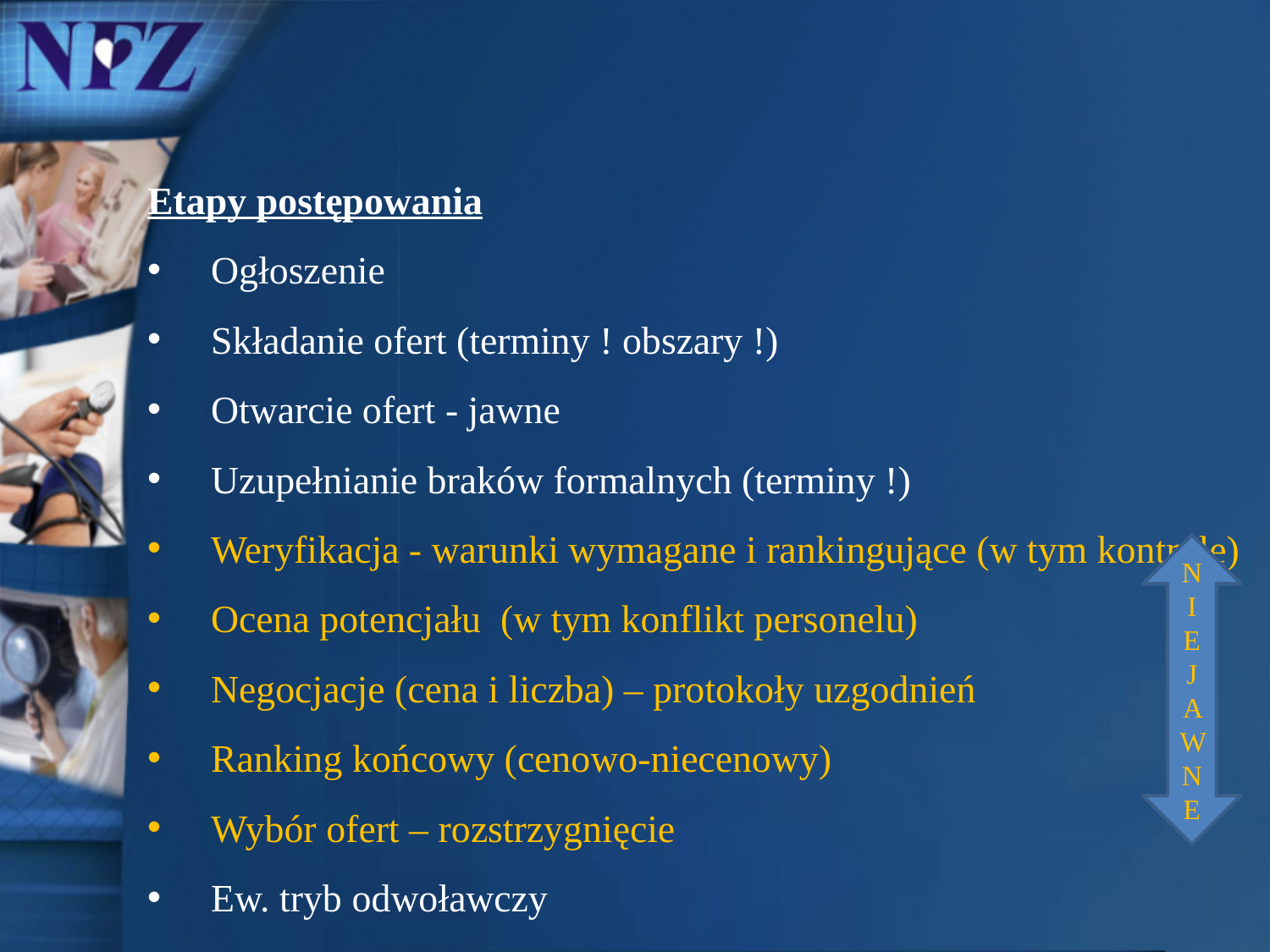

Etapy postępowania
Ogłoszenie
Składanie ofert (terminy ! obszary !)
Otwarcie ofert - jawne
Uzupełnianie braków formalnych (terminy !)
Weryfikacja - warunki wymagane i rankingujące (w tym kontrole)
Ocena potencjału  (w tym konflikt personelu)
Negocjacje (cena i liczba) – protokoły uzgodnień
Ranking końcowy (cenowo-niecenowy)
Wybór ofert – rozstrzygnięcie
Ew. tryb odwoławczy
NIEJAWNE